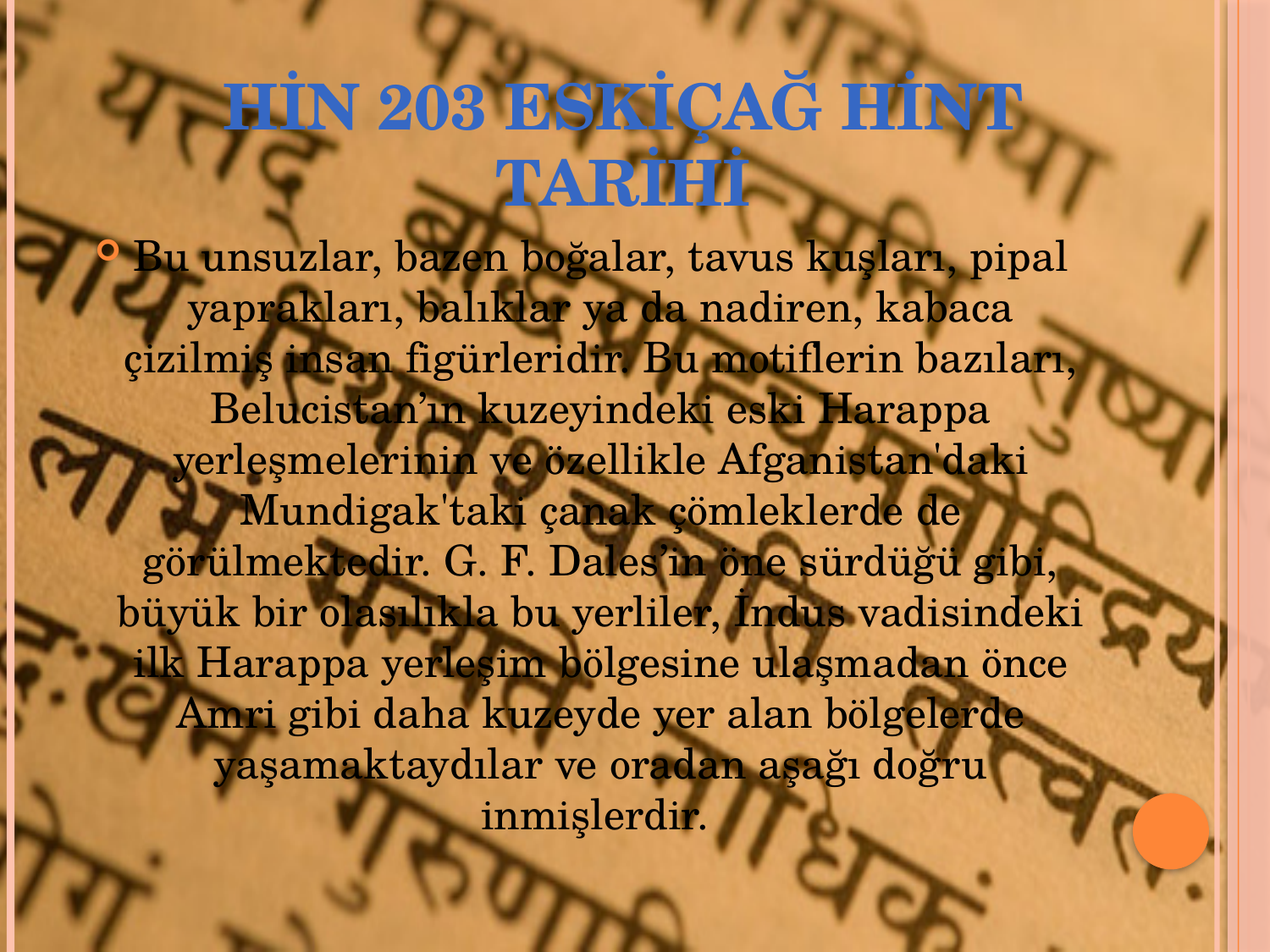

# Hin 203 eskiçağ hint tarihi

Bu unsuzlar, bazen boğalar, tavus kuşları, pipal yaprakları, balıklar ya da nadiren, kabaca çizilmiş insan figürleridir. Bu motiflerin bazıları, Belucistan’ın kuzeyindeki eski Harappa yerleşmelerinin ve özellikle Afganistan'daki Mundigak'taki çanak çömleklerde de görülmektedir. G. F. Dales’in öne sürdüğü gibi, büyük bir olasılıkla bu yerliler, İndus vadisindeki ilk Harappa yerleşim bölgesine ulaşmadan önce Amri gibi daha kuzeyde yer alan bölgelerde yaşamaktaydılar ve oradan aşağı doğru inmişlerdir.